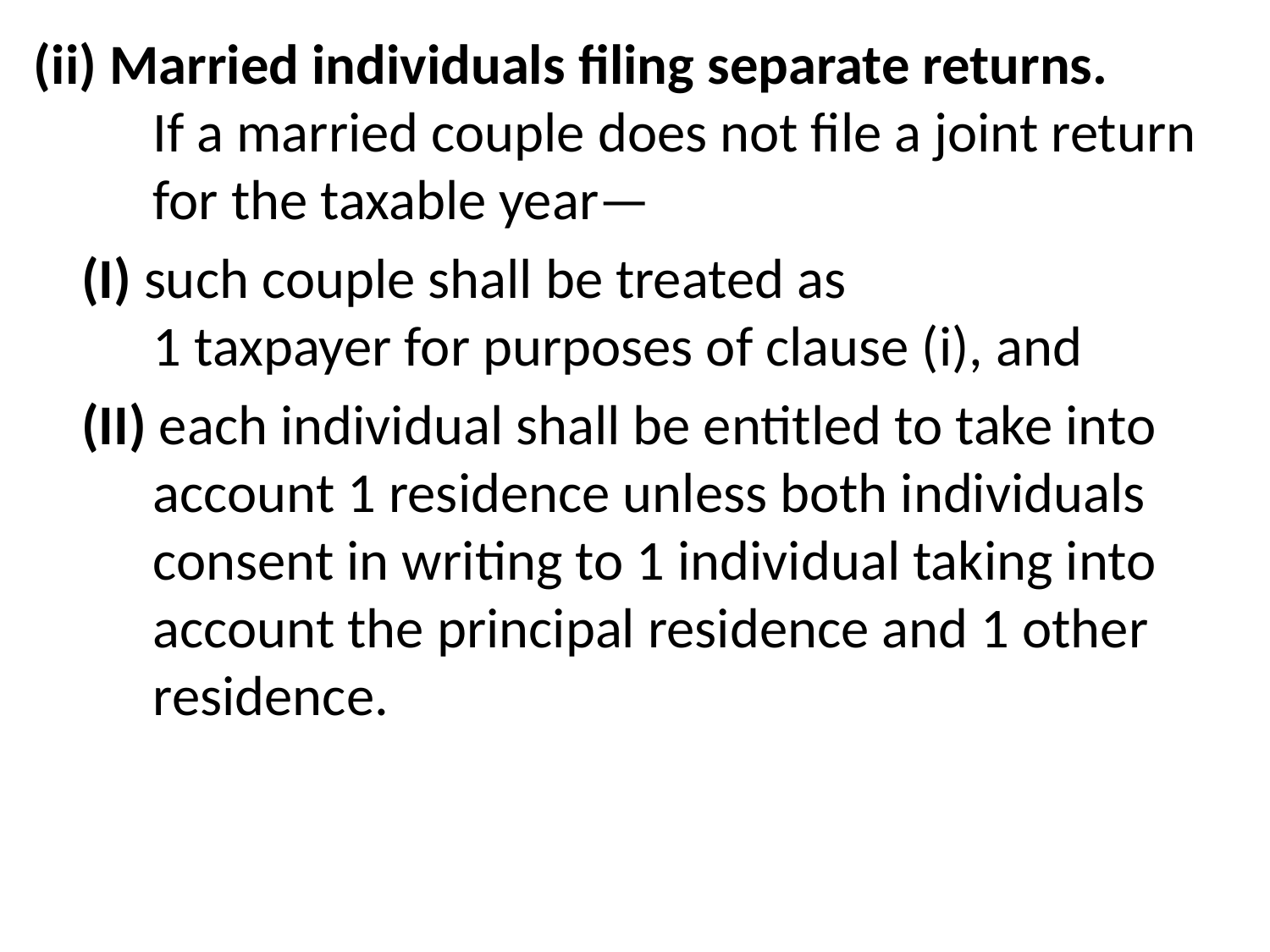

(ii) Married individuals filing separate returns.
If a married couple does not file a joint return
for the taxable year—
(I) such couple shall be treated as
1 taxpayer for purposes of clause (i), and
(II) each individual shall be entitled to take into account 1 residence unless both individuals consent in writing to 1 individual taking into account the principal residence and 1 other residence.